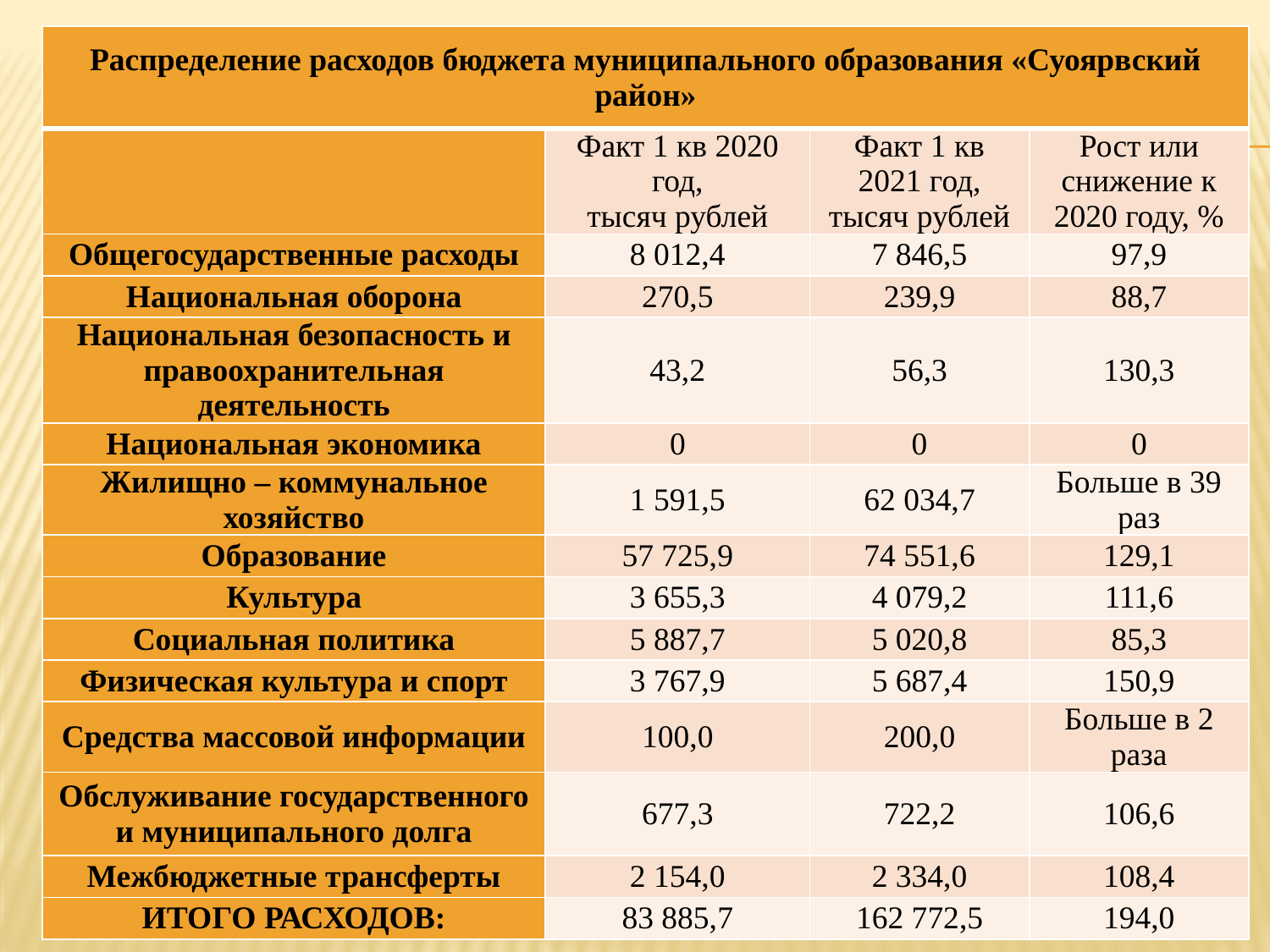

| Распределение расходов бюджета муниципального образования «Суоярвский район» |  |  |  |
| --- | --- | --- | --- |
|  | Факт 1 кв 2020 год, тысяч рублей | Факт 1 кв 2021 год, тысяч рублей | Рост или снижение к 2020 году, % |
| Общегосударственные расходы | 8 012,4 | 7 846,5 | 97,9 |
| Национальная оборона | 270,5 | 239,9 | 88,7 |
| Национальная безопасность и правоохранительная деятельность | 43,2 | 56,3 | 130,3 |
| Национальная экономика | 0 | 0 | 0 |
| Жилищно – коммунальное хозяйство | 1 591,5 | 62 034,7 | Больше в 39 раз |
| Образование | 57 725,9 | 74 551,6 | 129,1 |
| Культура | 3 655,3 | 4 079,2 | 111,6 |
| Социальная политика | 5 887,7 | 5 020,8 | 85,3 |
| Физическая культура и спорт | 3 767,9 | 5 687,4 | 150,9 |
| Средства массовой информации | 100,0 | 200,0 | Больше в 2 раза |
| Обслуживание государственного и муниципального долга | 677,3 | 722,2 | 106,6 |
| Межбюджетные трансферты | 2 154,0 | 2 334,0 | 108,4 |
| ИТОГО РАСХОДОВ: | 83 885,7 | 162 772,5 | 194,0 |
#